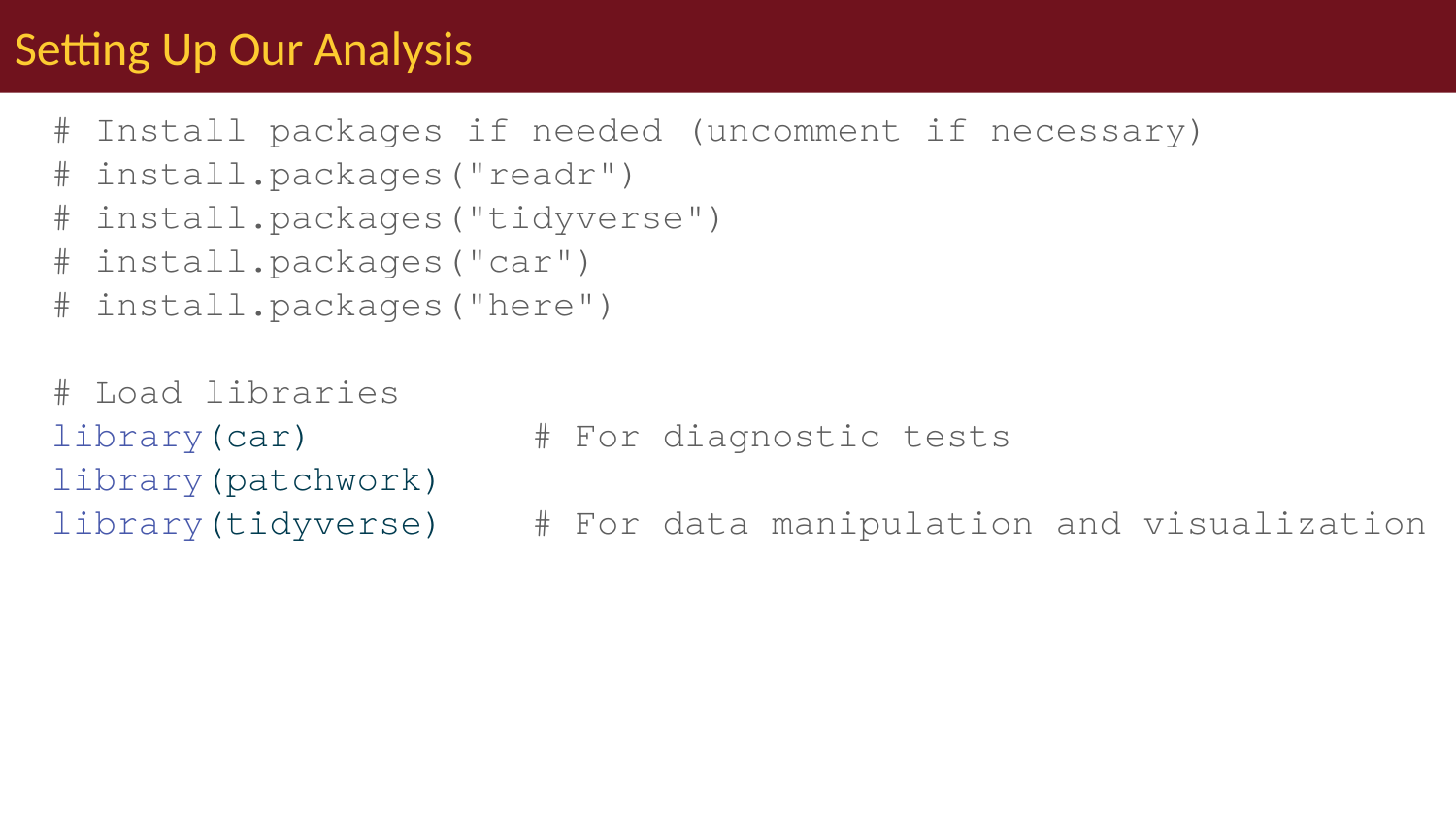

# Setting Up Our Analysis
# Install packages if needed (uncomment if necessary) # install.packages("readr") # install.packages("tidyverse") # install.packages("car") # install.packages("here") # Load libraries library(car)          # For diagnostic tests library(patchwork) library(tidyverse)    # For data manipulation and visualization